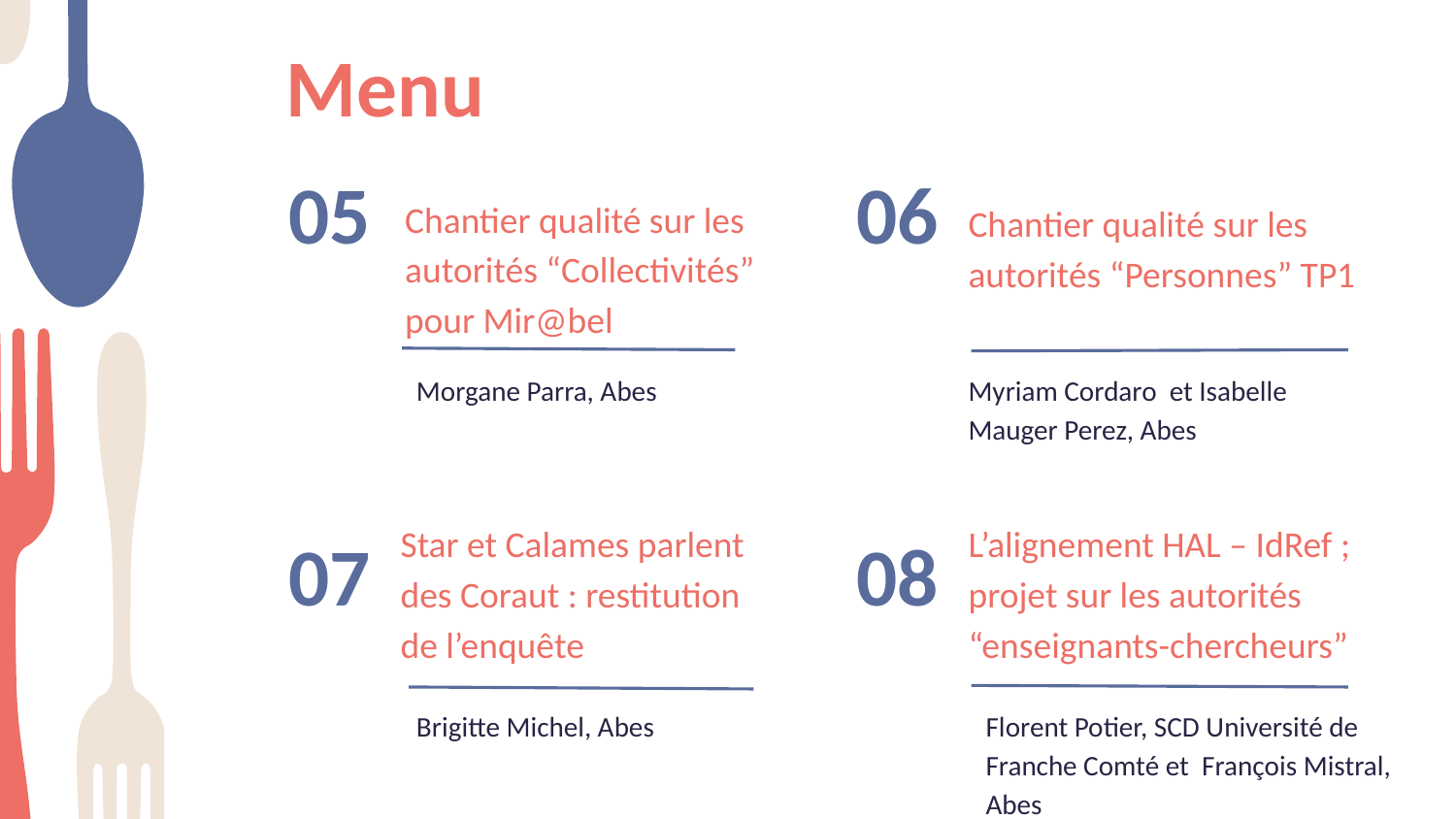

Menu
# 05
06
Chantier qualité sur les autorités “Collectivités” pour Mir@bel
Chantier qualité sur les autorités “Personnes” TP1
Morgane Parra, Abes
Myriam Cordaro  et Isabelle Mauger Perez, Abes
Star et Calames parlent des Coraut : restitution de l’enquête
L’alignement HAL – IdRef ; projet sur les autorités “enseignants-chercheurs”

07
08
Brigitte Michel, Abes
Florent Potier, SCD Université de Franche Comté et  François Mistral, Abes